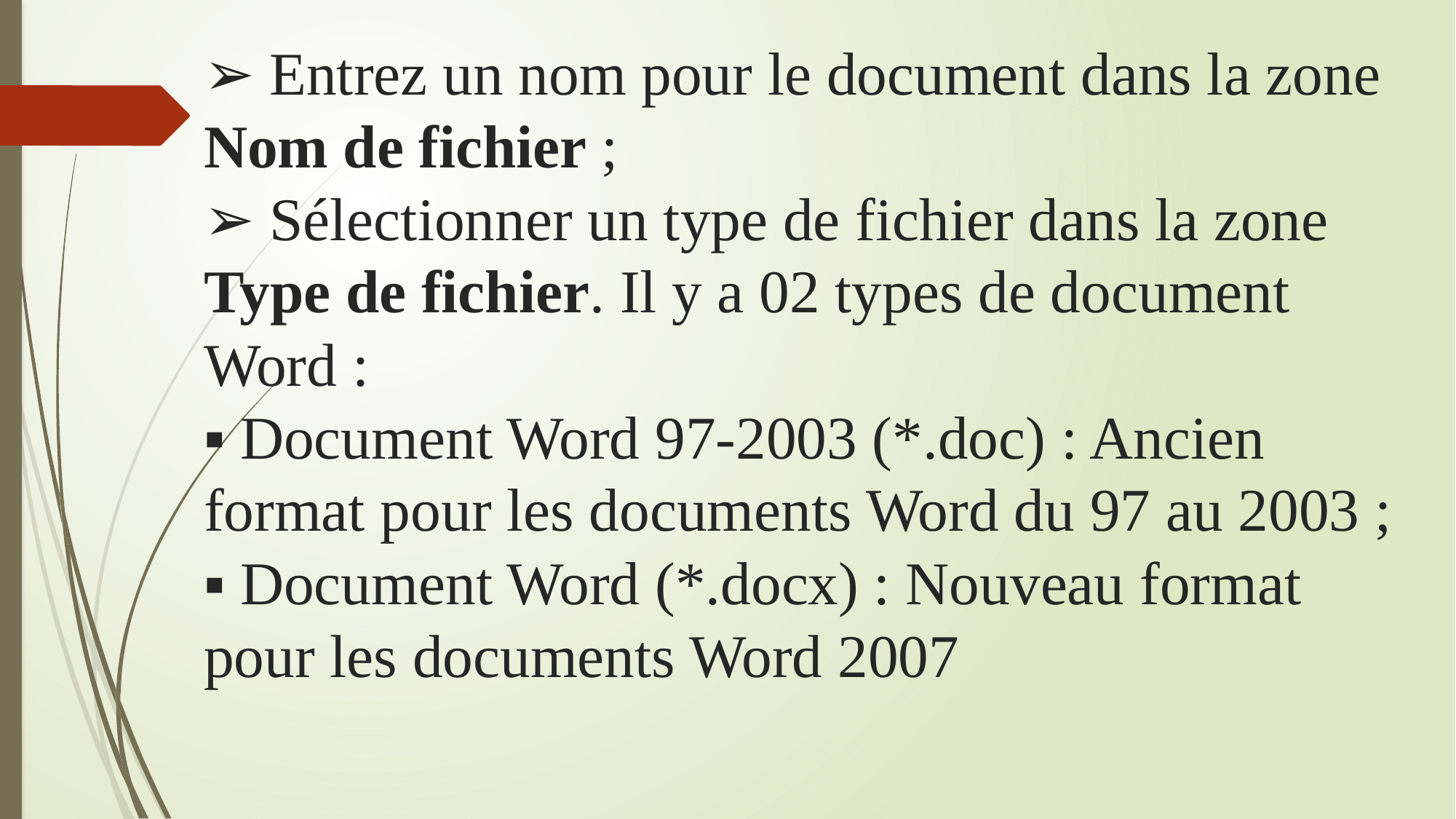

# ➢ Entrez un nom pour le document dans la zone Nom de fichier ; ➢ Sélectionner un type de fichier dans la zone Type de fichier. Il y a 02 types de document Word : ▪ Document Word 97-2003 (*.doc) : Ancien format pour les documents Word du 97 au 2003 ; ▪ Document Word (*.docx) : Nouveau format pour les documents Word 2007